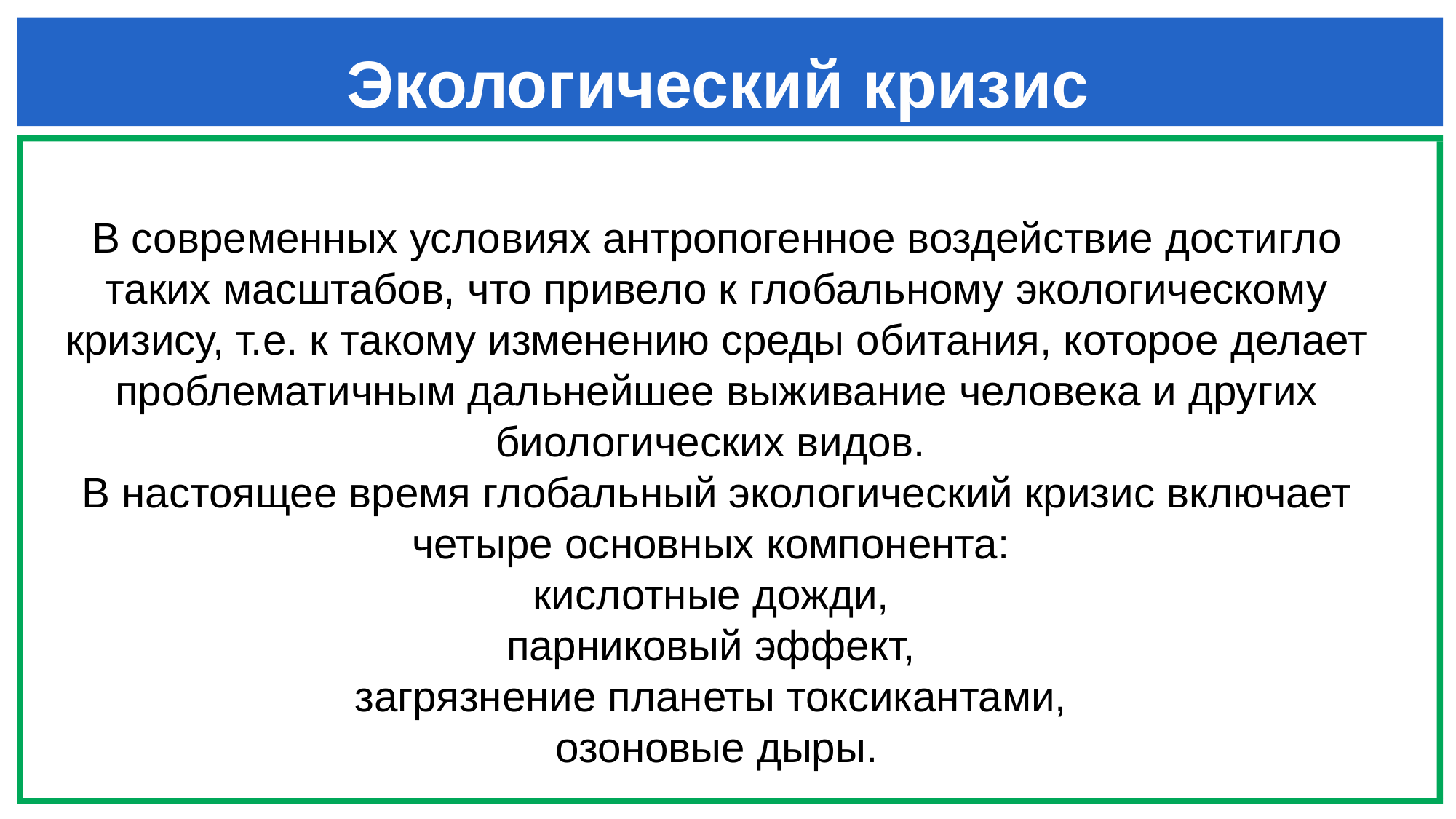

# Экологический кризис

В современных условиях антропогенное воздействие достигло таких масштабов, что привело к глобальному экологическому кризису, т.е. к такому изменению среды обитания, которое делает проблематичным дальнейшее выживание человека и других биологических видов.
В настоящее время глобальный экологический кризис включает четыре основных компонента:
кислотные дожди,
парниковый эффект,
загрязнение планеты токсикантами,
озоновые дыры.